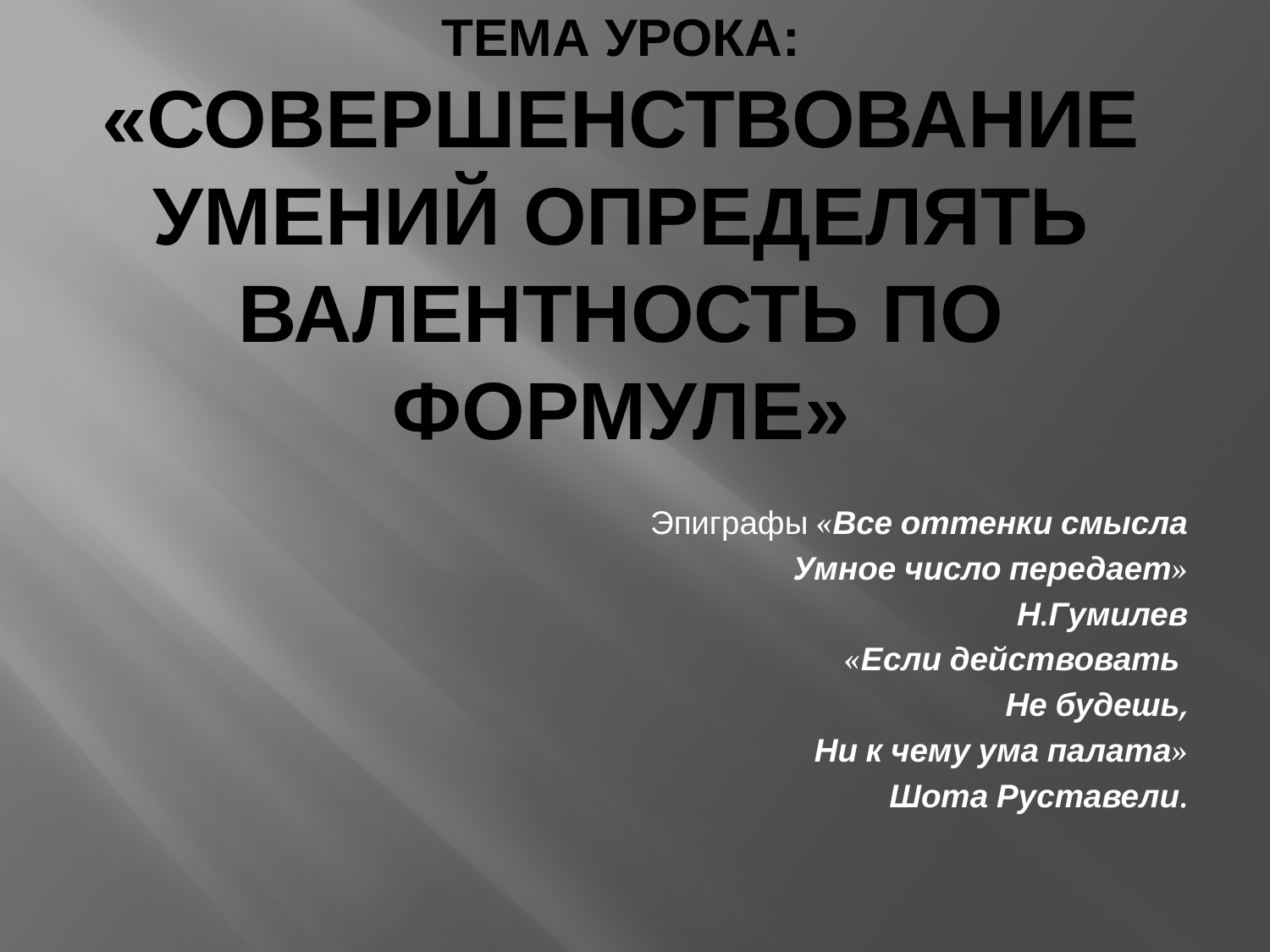

# Тема урока: «СОВЕРШЕНСТВОВАНИЕ УМЕНИЙ ОПРЕДЕЛЯТЬ ВАЛЕНТНОСТЬ по формуле»
Эпиграфы «Все оттенки смысла
Умное число передает»
Н.Гумилев
«Если действовать
Не будешь,
Ни к чему ума палата»
Шота Руставели.